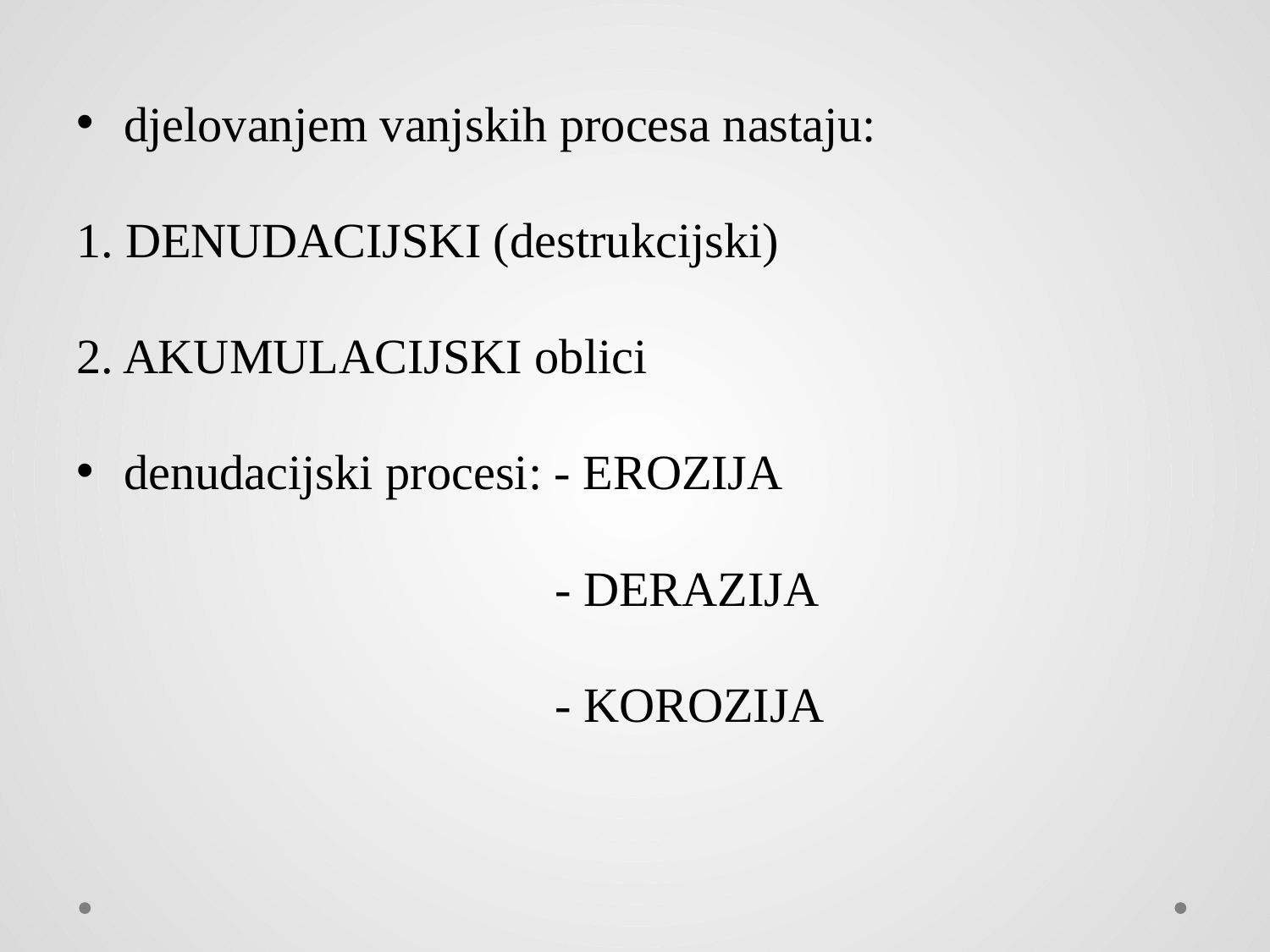

djelovanjem vanjskih procesa nastaju:
1. DENUDACIJSKI (destrukcijski)
2. AKUMULACIJSKI oblici
denudacijski procesi: - EROZIJA
                                       - DERAZIJA
                                       - KOROZIJA